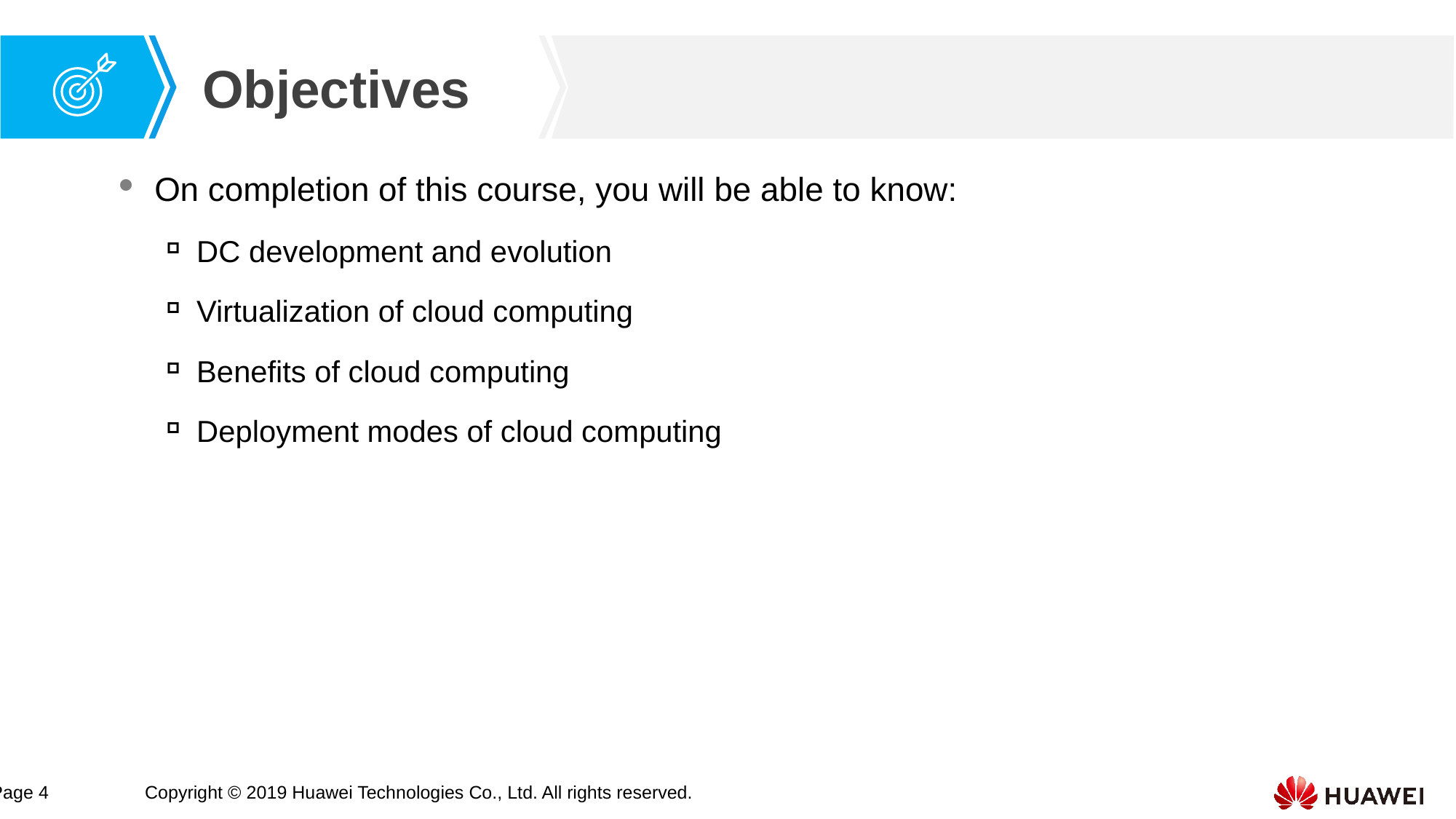

On completion of this course, you will be able to know:
DC development and evolution
Virtualization of cloud computing
Benefits of cloud computing
Deployment modes of cloud computing